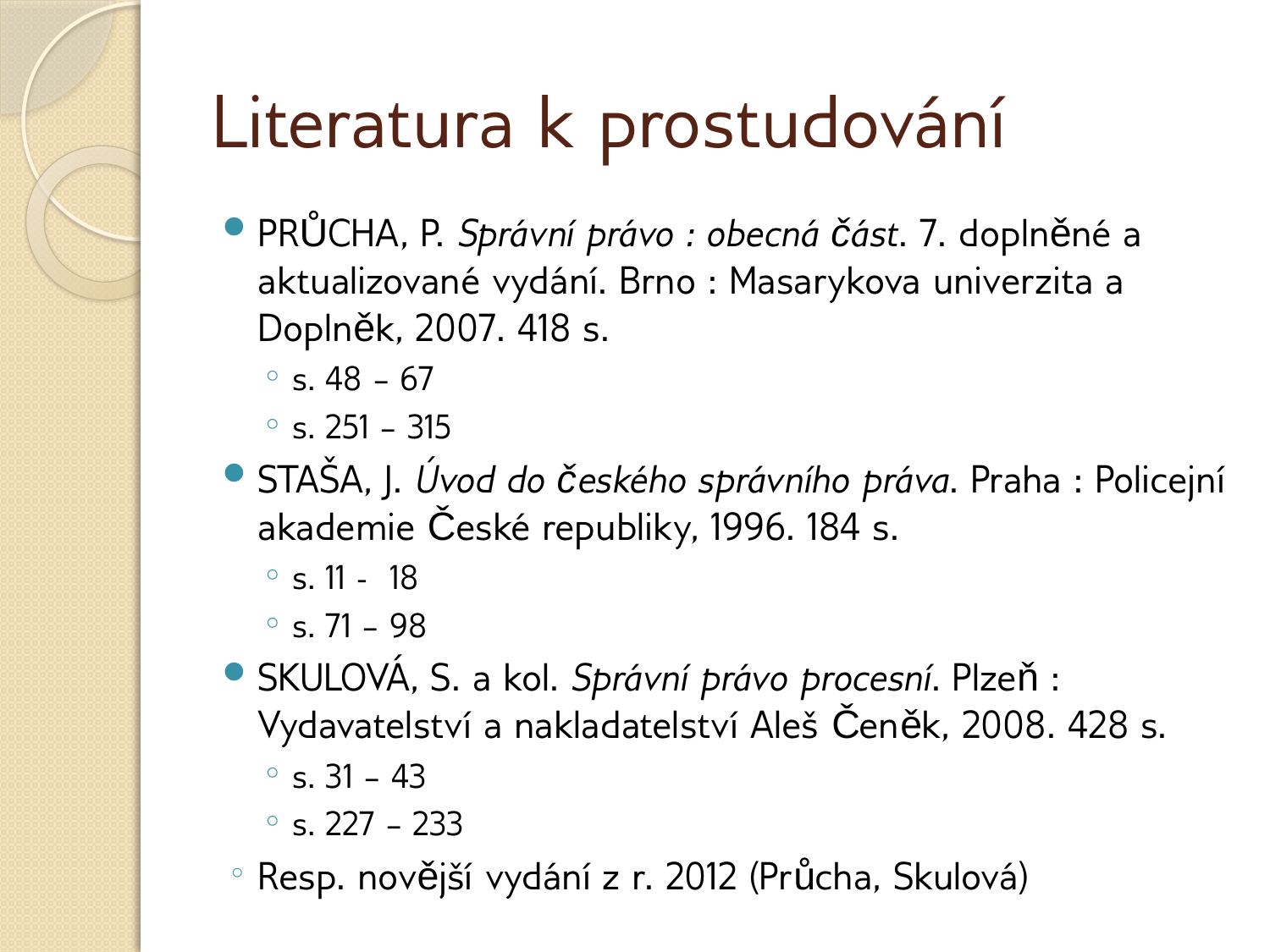

# Literatura k prostudování
PRŮCHA, P. Správní právo : obecná část. 7. doplněné a aktualizované vydání. Brno : Masarykova univerzita a Doplněk, 2007. 418 s.
s. 48 – 67
s. 251 – 315
STAŠA, J. Úvod do českého správního práva. Praha : Policejní akademie České republiky, 1996. 184 s.
s. 11 -  18
s. 71 – 98
SKULOVÁ, S. a kol. Správní právo procesní. Plzeň : Vydavatelství a nakladatelství Aleš Čeněk, 2008. 428 s.
s. 31 – 43
s. 227 – 233
Resp. novější vydání z r. 2012 (Průcha, Skulová)